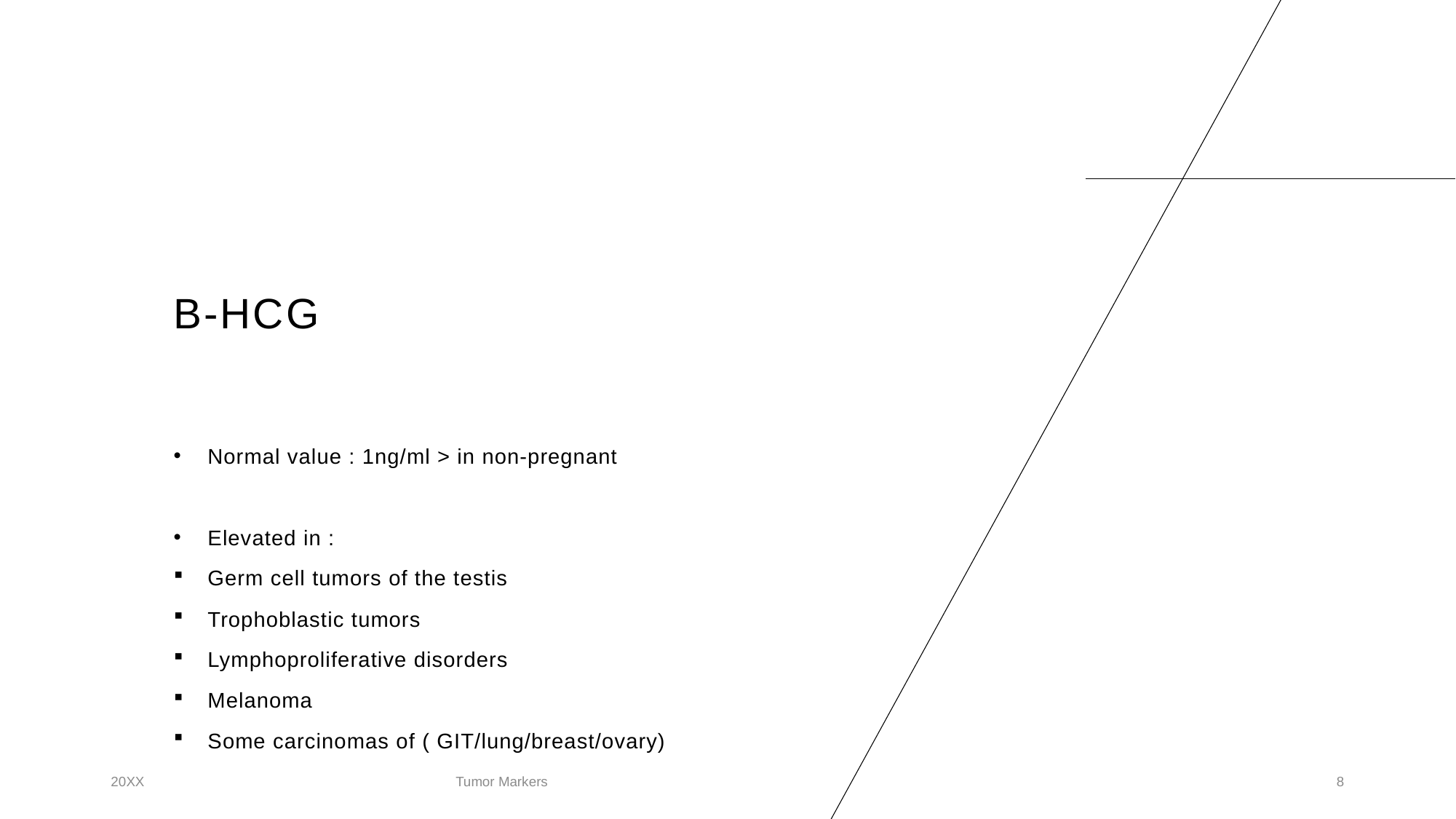

# B-HCG
Normal value : 1ng/ml > in non-pregnant

Elevated in :
Germ cell tumors of the testis
Trophoblastic tumors
Lymphoproliferative disorders
Melanoma
Some carcinomas of ( GIT/lung/breast/ovary)

20XX
Tumor Markers
8